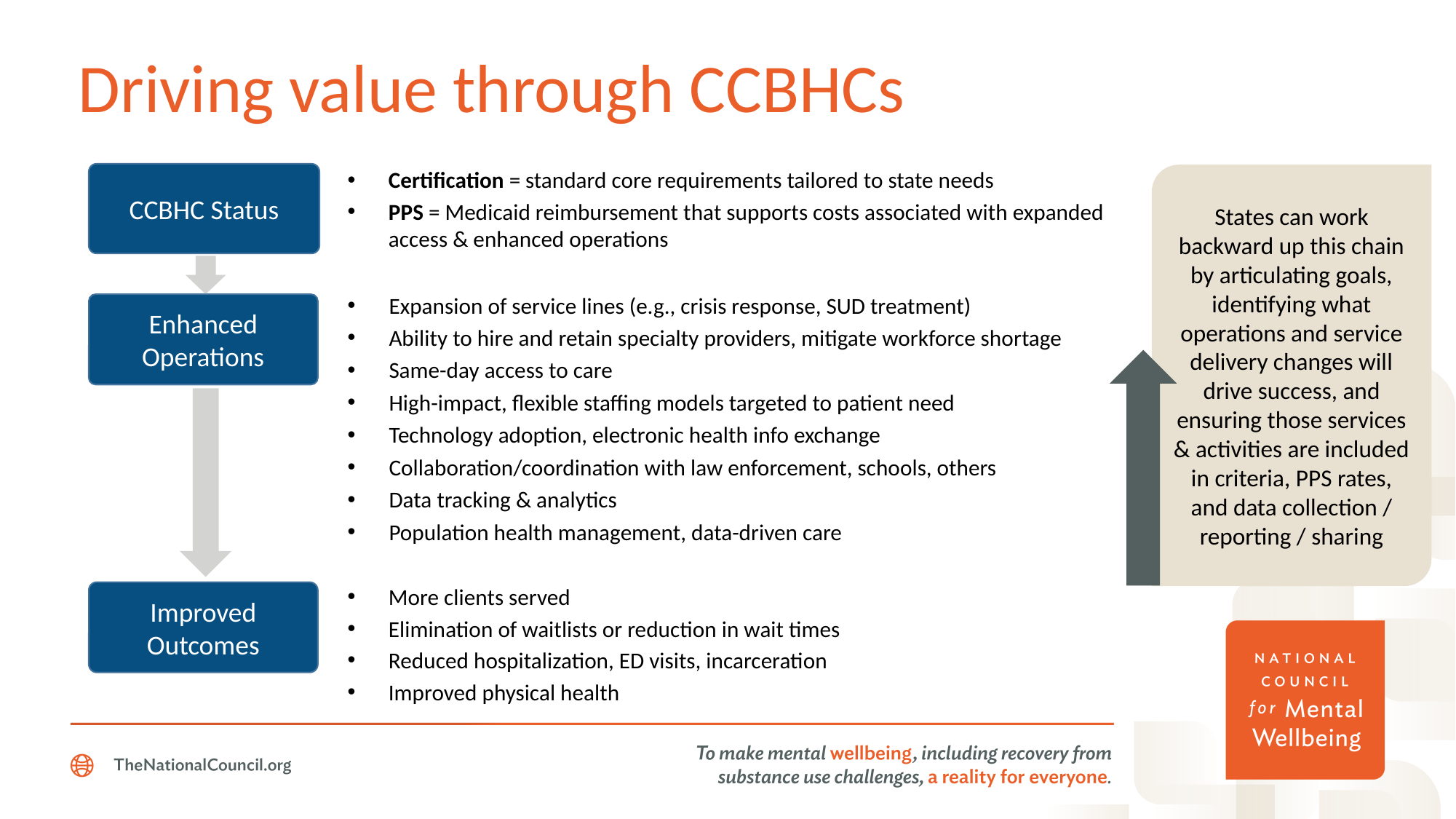

# Driving value through CCBHCs
Certification = standard core requirements tailored to state needs
PPS = Medicaid reimbursement that supports costs associated with expanded access & enhanced operations
CCBHC Status
States can work backward up this chain by articulating goals, identifying what operations and service delivery changes will drive success, and ensuring those services & activities are included in criteria, PPS rates, and data collection / reporting / sharing

Expansion of service lines (e.g., crisis response, SUD treatment)
Ability to hire and retain specialty providers, mitigate workforce shortage
Same-day access to care
High-impact, flexible staffing models targeted to patient need
Technology adoption, electronic health info exchange
Collaboration/coordination with law enforcement, schools, others
Data tracking & analytics
Population health management, data-driven care
Enhanced Operations

More clients served
Elimination of waitlists or reduction in wait times
Reduced hospitalization, ED visits, incarceration
Improved physical health
Improved Outcomes